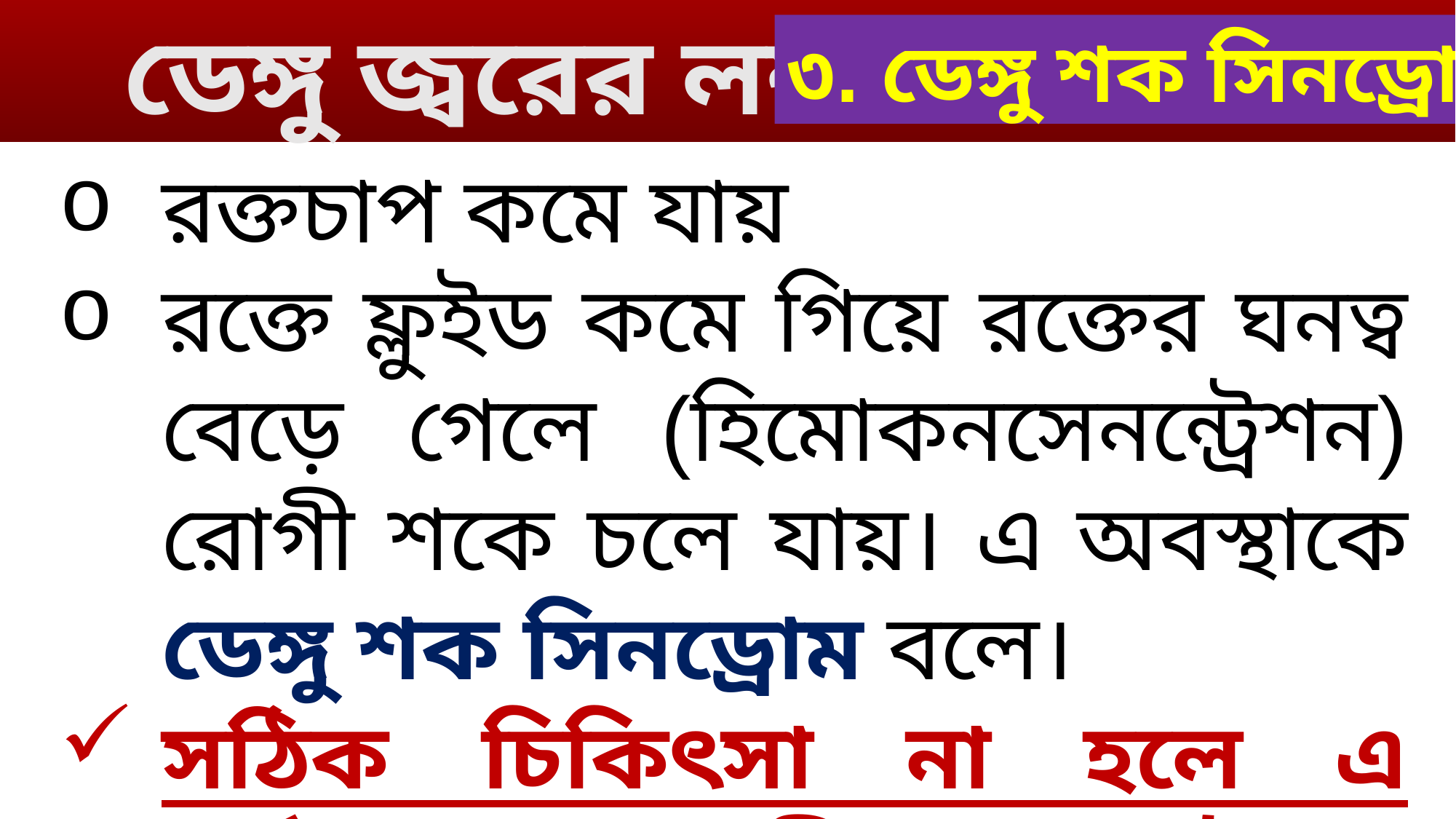

ডেঙ্গু জ্বরের লক্ষণ
৩. ডেঙ্গু শক সিনড্রোম
রক্তচাপ কমে যায়
রক্তে ফ্লুইড কমে গিয়ে রক্তের ঘনত্ব বেড়ে গেলে (হিমোকনসেনন্ট্রেশন) রোগী শকে চলে যায়। এ অবস্থাকে ডেঙ্গু শক সিনড্রোম বলে।
সঠিক চিকিৎসা না হলে এ পর্যায়ে এসে রোগীর মৃত্যু ঘটে।